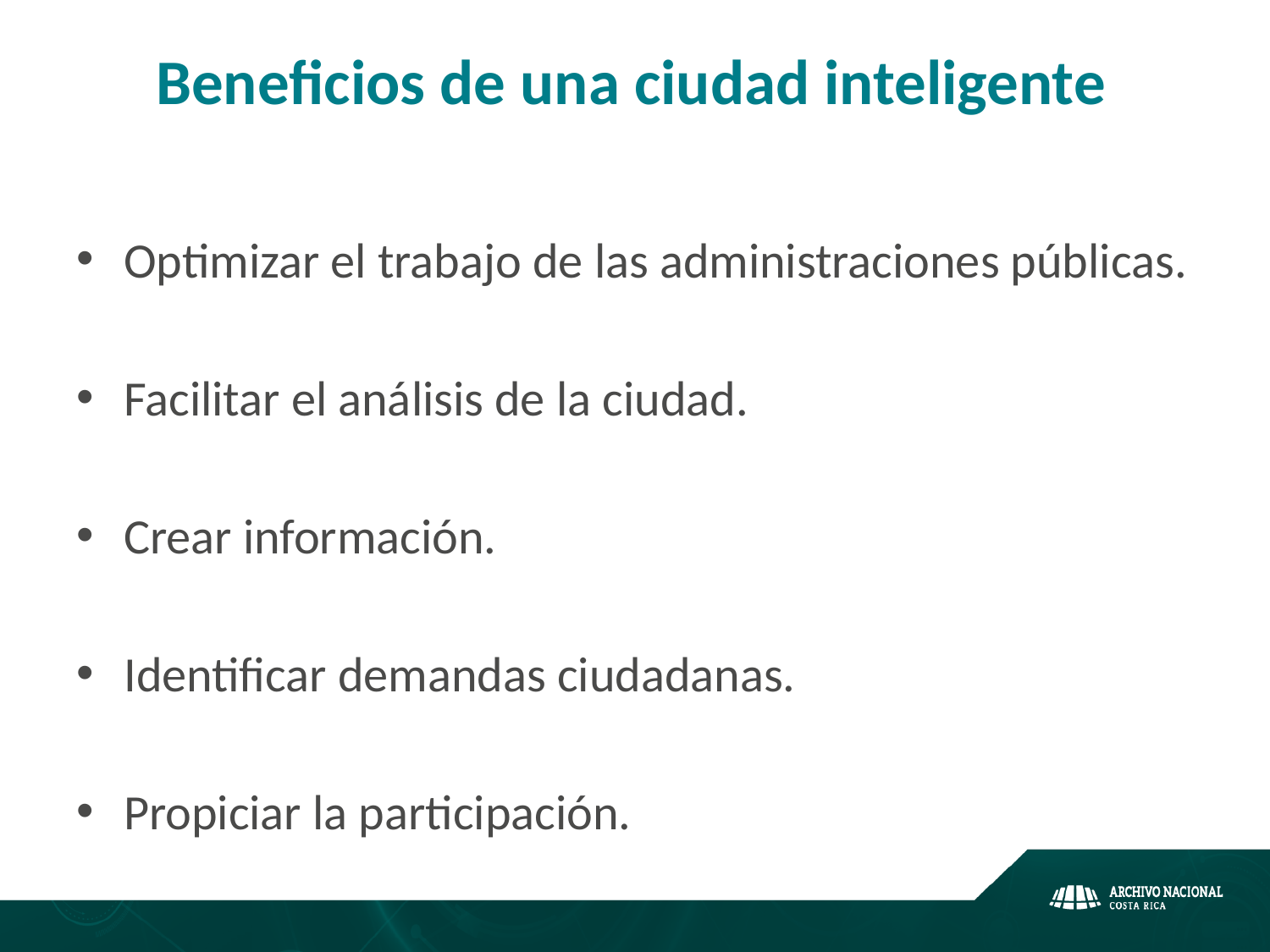

# Beneficios de una ciudad inteligente
Optimizar el trabajo de las administraciones públicas.

Facilitar el análisis de la ciudad.

Crear información.

Identificar demandas ciudadanas.

Propiciar la participación.